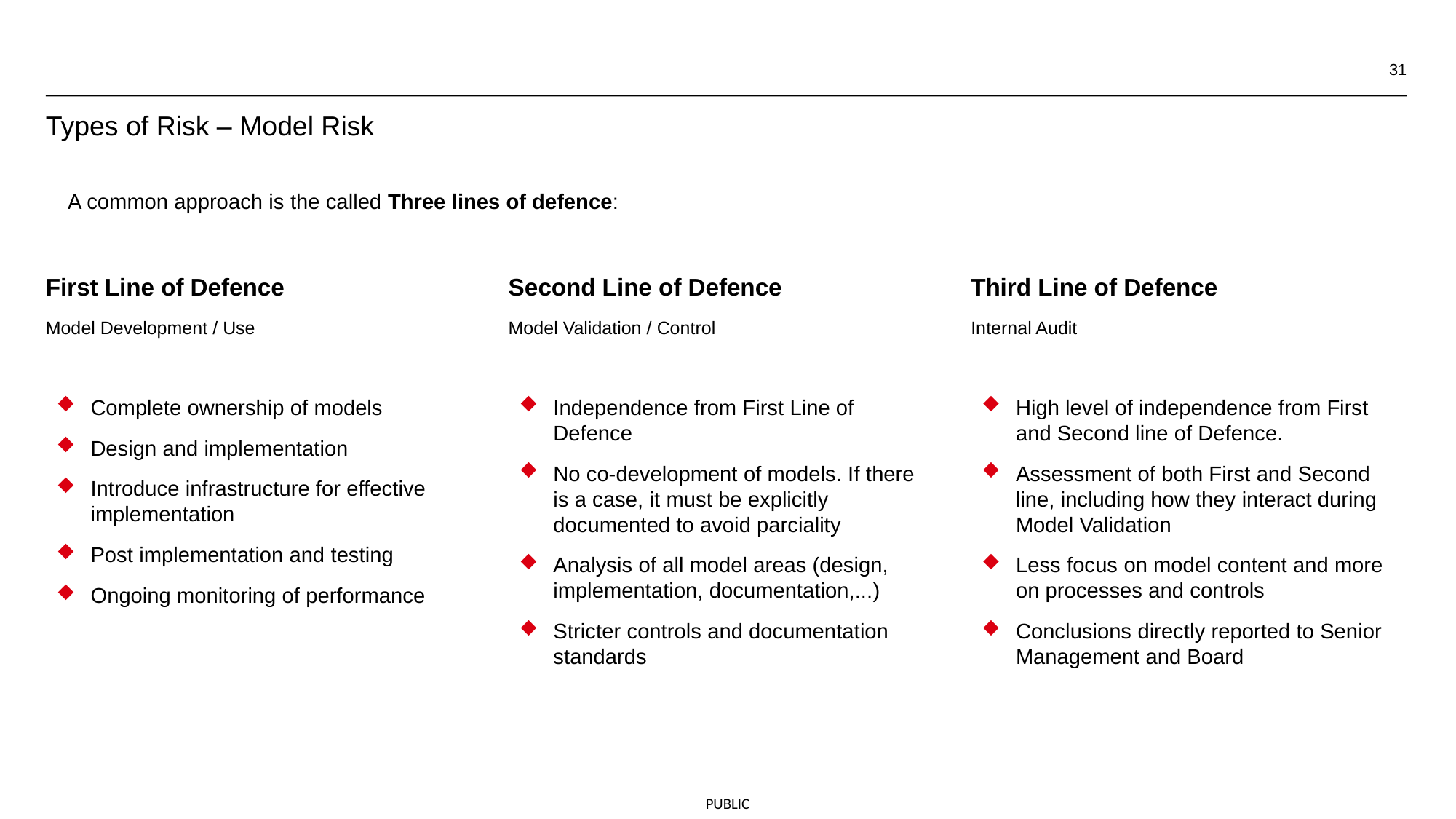

31
# Types of Risk – Model Risk
A common approach is the called Three lines of defence:
First Line of Defence
Model Development / Use
Second Line of Defence
Model Validation / Control
Third Line of Defence
Internal Audit
Complete ownership of models
Design and implementation
Introduce infrastructure for effective implementation
Post implementation and testing
Ongoing monitoring of performance
Independence from First Line of Defence
No co-development of models. If there is a case, it must be explicitly documented to avoid parciality
Analysis of all model areas (design, implementation, documentation,...)
Stricter controls and documentation standards

High level of independence from First and Second line of Defence.
Assessment of both First and Second line, including how they interact during Model Validation
Less focus on model content and more on processes and controls
Conclusions directly reported to Senior Management and Board